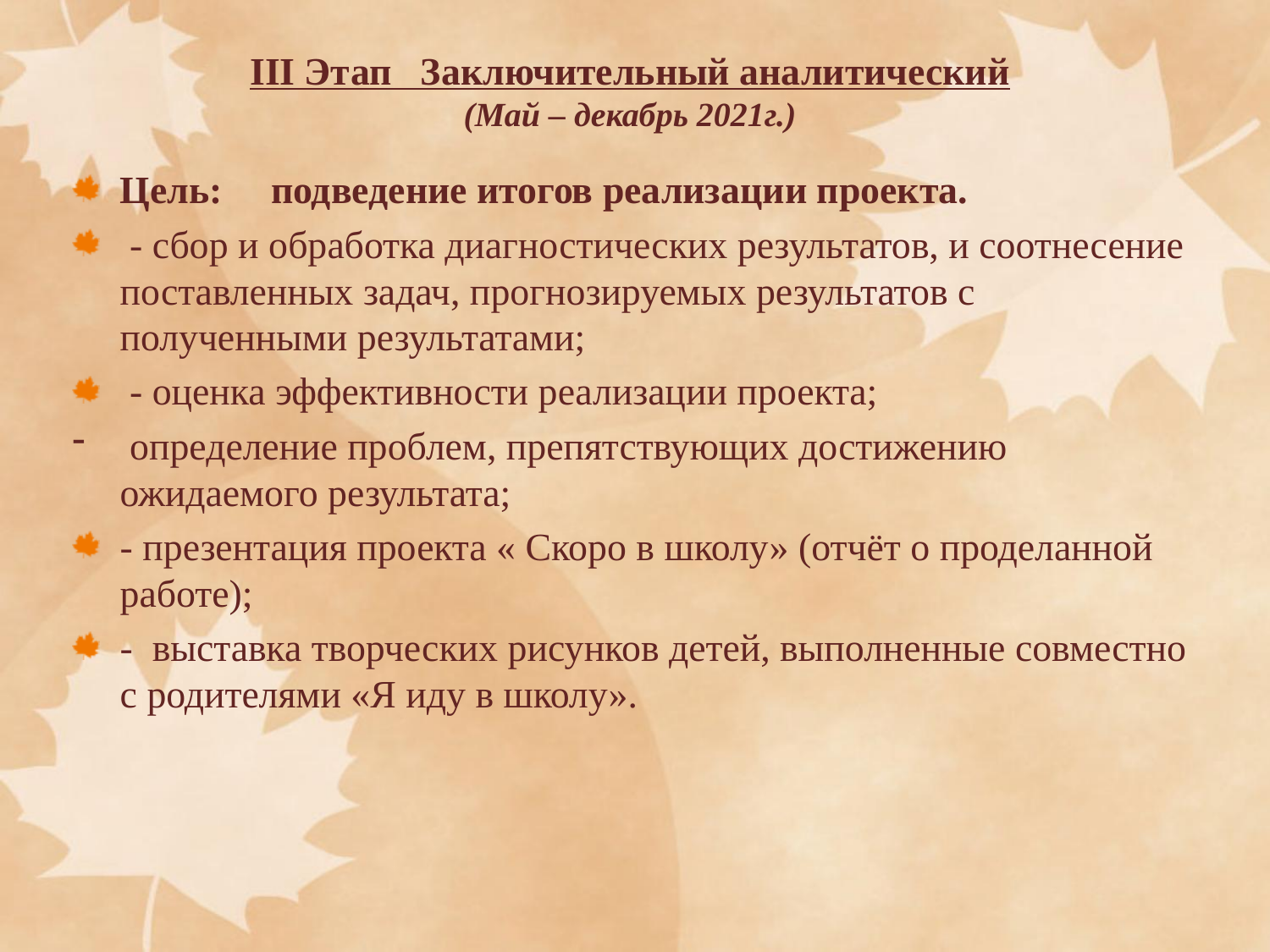

# III Этап   Заключительный аналитический (Май – декабрь 2021г.)
Цель:     подведение итогов реализации проекта.
 - сбор и обработка диагностических результатов, и соотнесение поставленных задач, прогнозируемых результатов с полученными результатами;
 - оценка эффективности реализации проекта;
 определение проблем, препятствующих достижению ожидаемого результата;
- презентация проекта « Скоро в школу» (отчёт о проделанной работе);
-  выставка творческих рисунков детей, выполненные совместно с родителями «Я иду в школу».